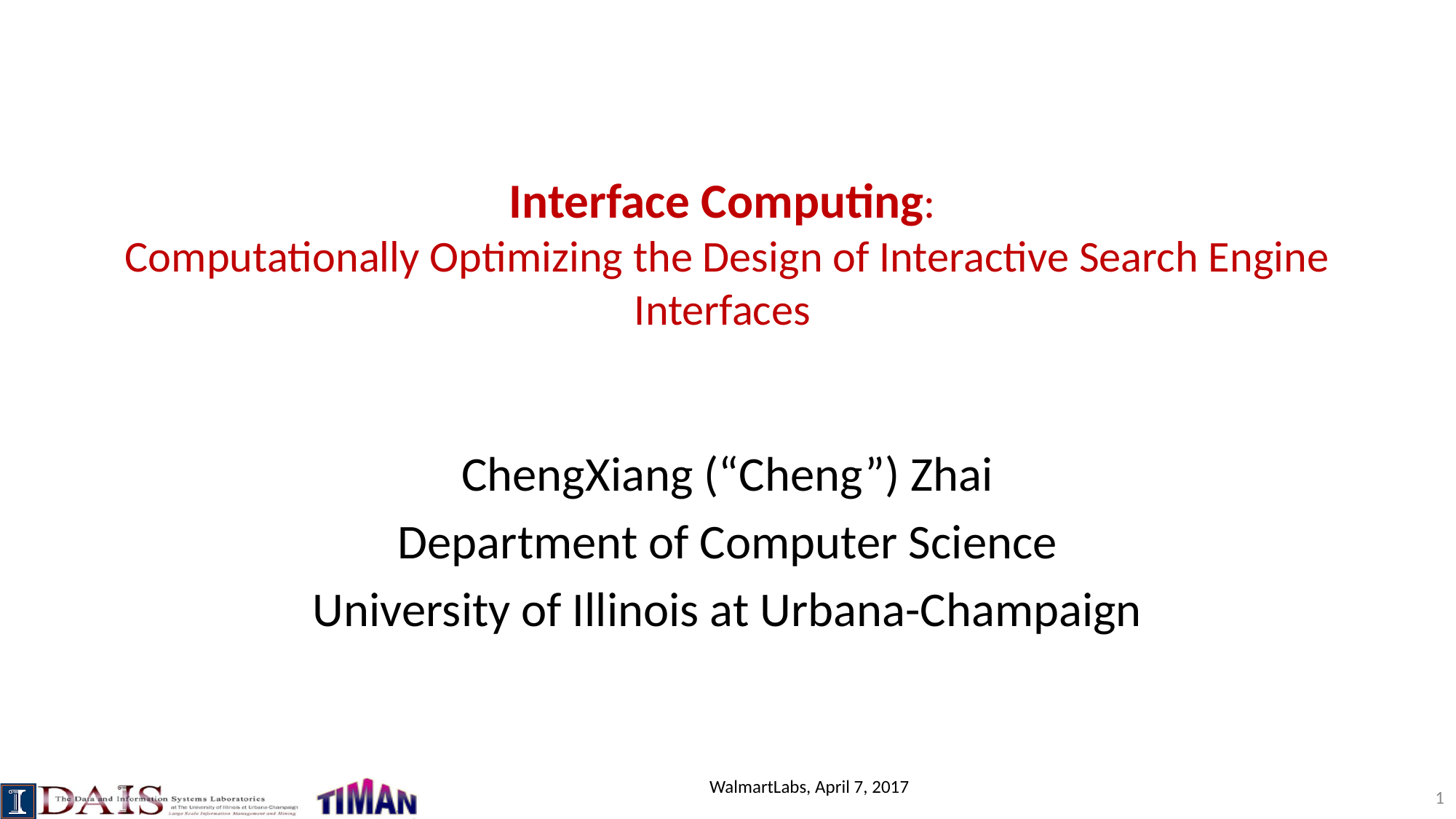

# Interface Computing: Computationally Optimizing the Design of Interactive Search Engine Interfaces
ChengXiang (“Cheng”) Zhai
Department of Computer Science
University of Illinois at Urbana-Champaign
WalmartLabs, April 7, 2017

1